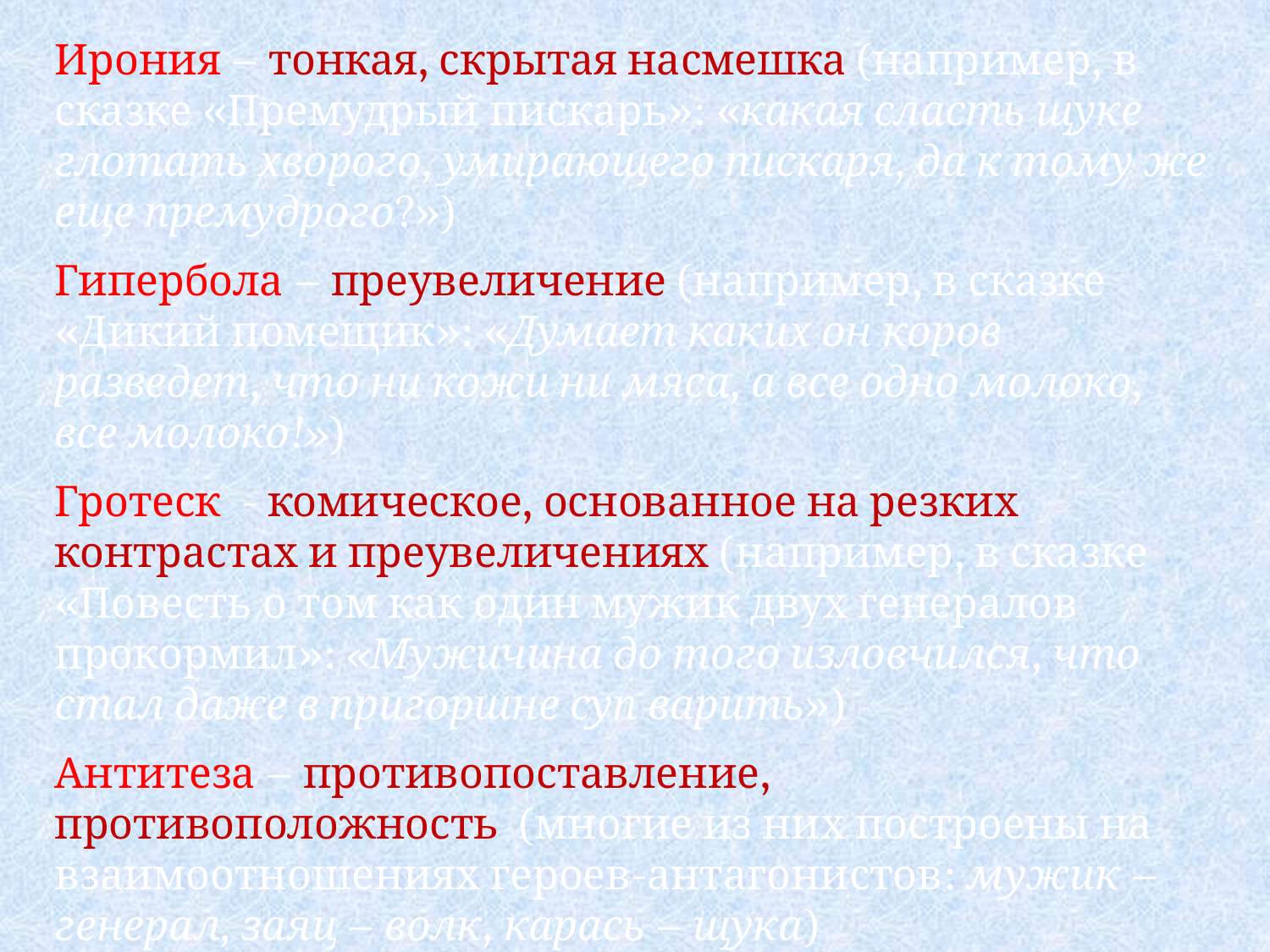

Ирония – тонкая, скрытая насмешка (например, в сказке «Премудрый пискарь»: «какая сласть щуке глотать хворого, умирающего пискаря, да к тому же еще премудрого?»)
Гипербола – преувеличение (например, в сказке «Дикий помещик»: «Думает каких он коров разведет, что ни кожи ни мяса, а все одно молоко, все молоко!»)
Гротеск  - комическое, основанное на резких контрастах и преувеличениях (например, в сказке «Повесть о том как один мужик двух генералов прокормил»: «Мужичина до того изловчился, что стал даже в пригоршне суп варить»)
Антитеза – противопоставление, противоположность  (многие из них построены на взаимоотношениях героев-антагонистов: мужик – генерал, заяц – волк, карась – щука)